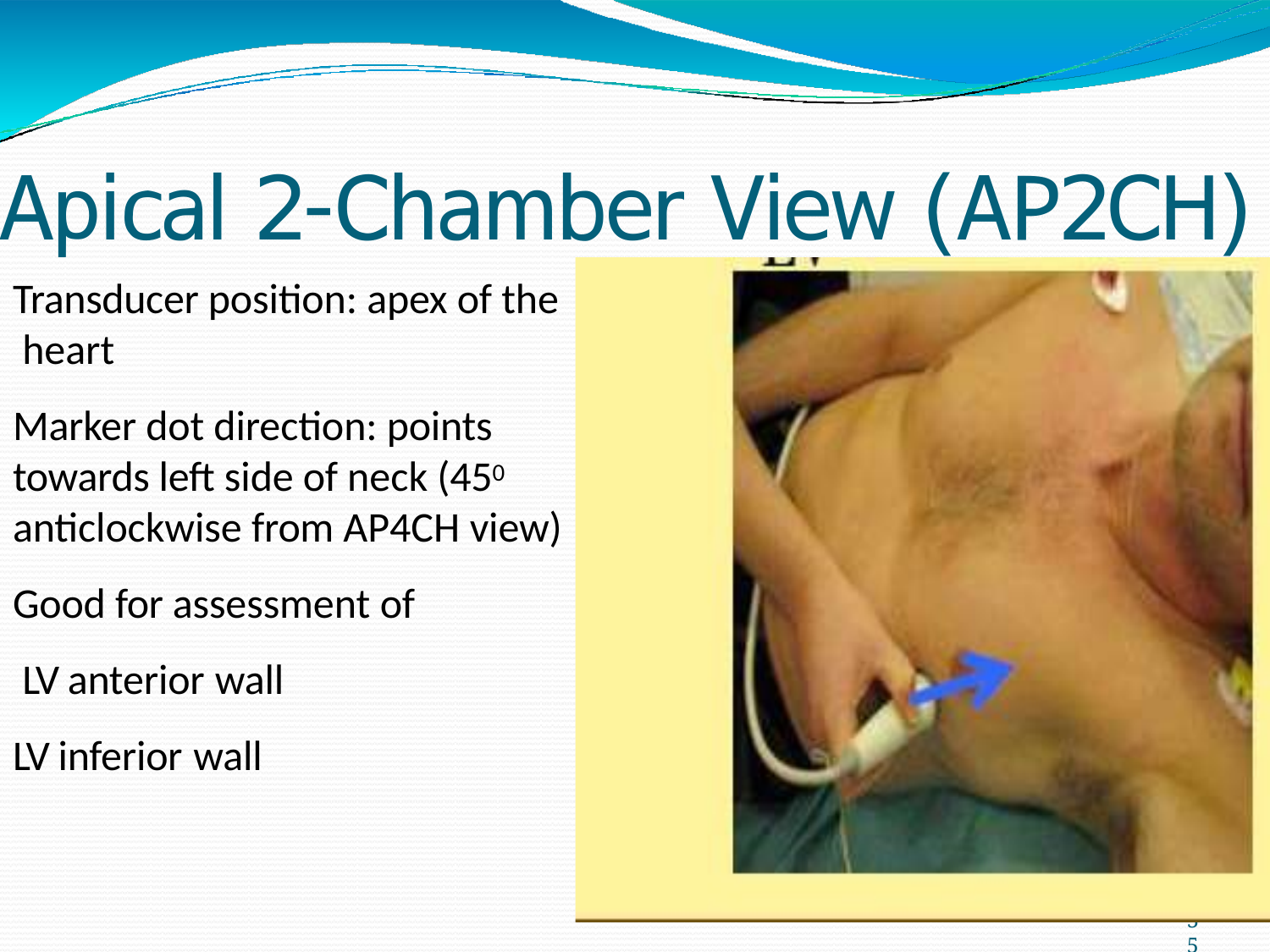

# Apical 2-Chamber View (AP2CH)

Transducer position: apex of the  heart
Marker dot direction: points  towards left side of neck (450  anticlockwise from AP4CH view)
Good for assessment of  LV anterior wall
LV inferior wall
35